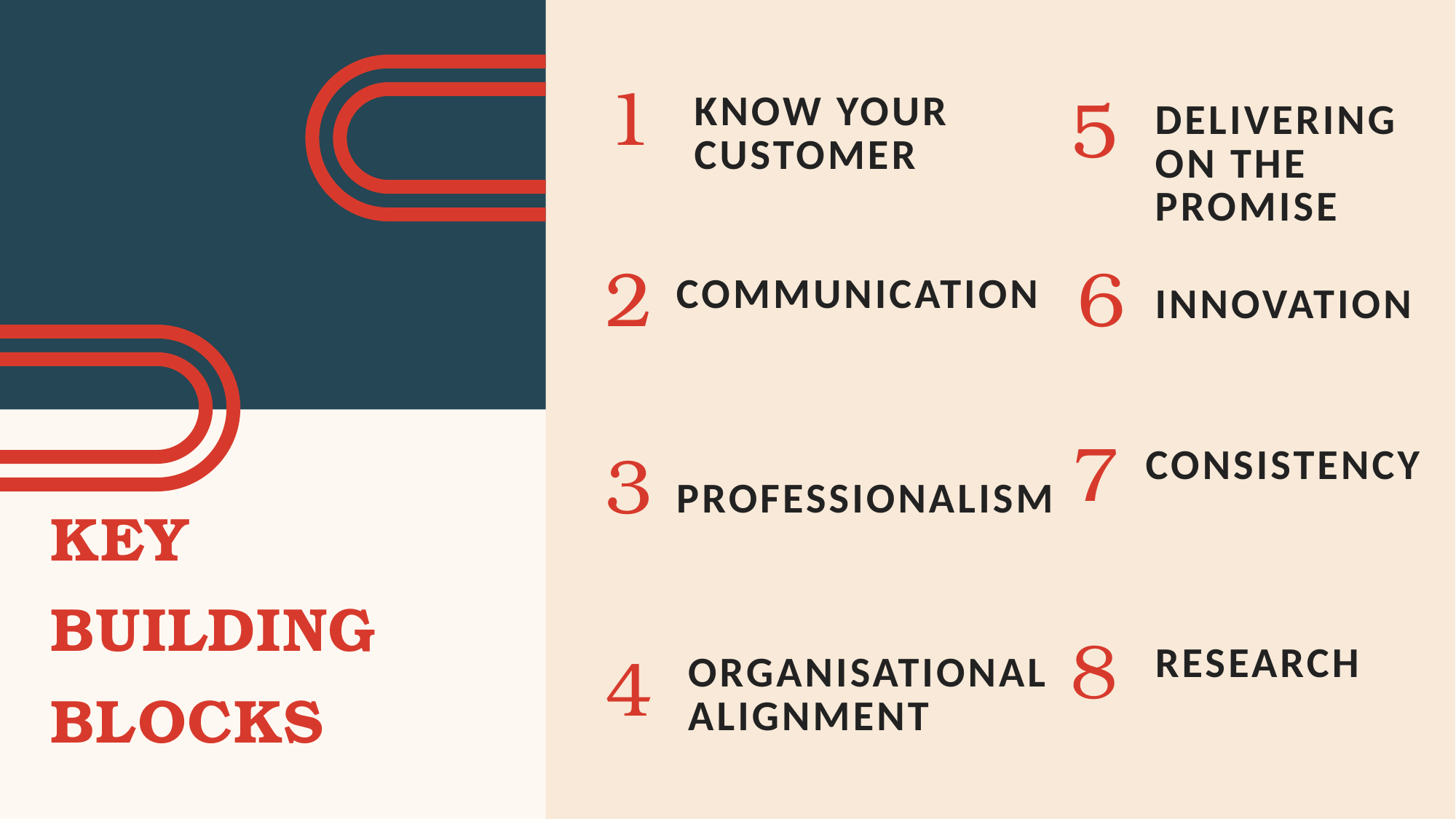

1
Know Your Customer
5
Delivering on the Promise

# KEY Building Blocks
2
6
Communication
Innovation

7
CONSISTENCY
3
Professionalism
8
 RESEARCH
Organisational Alignment

4